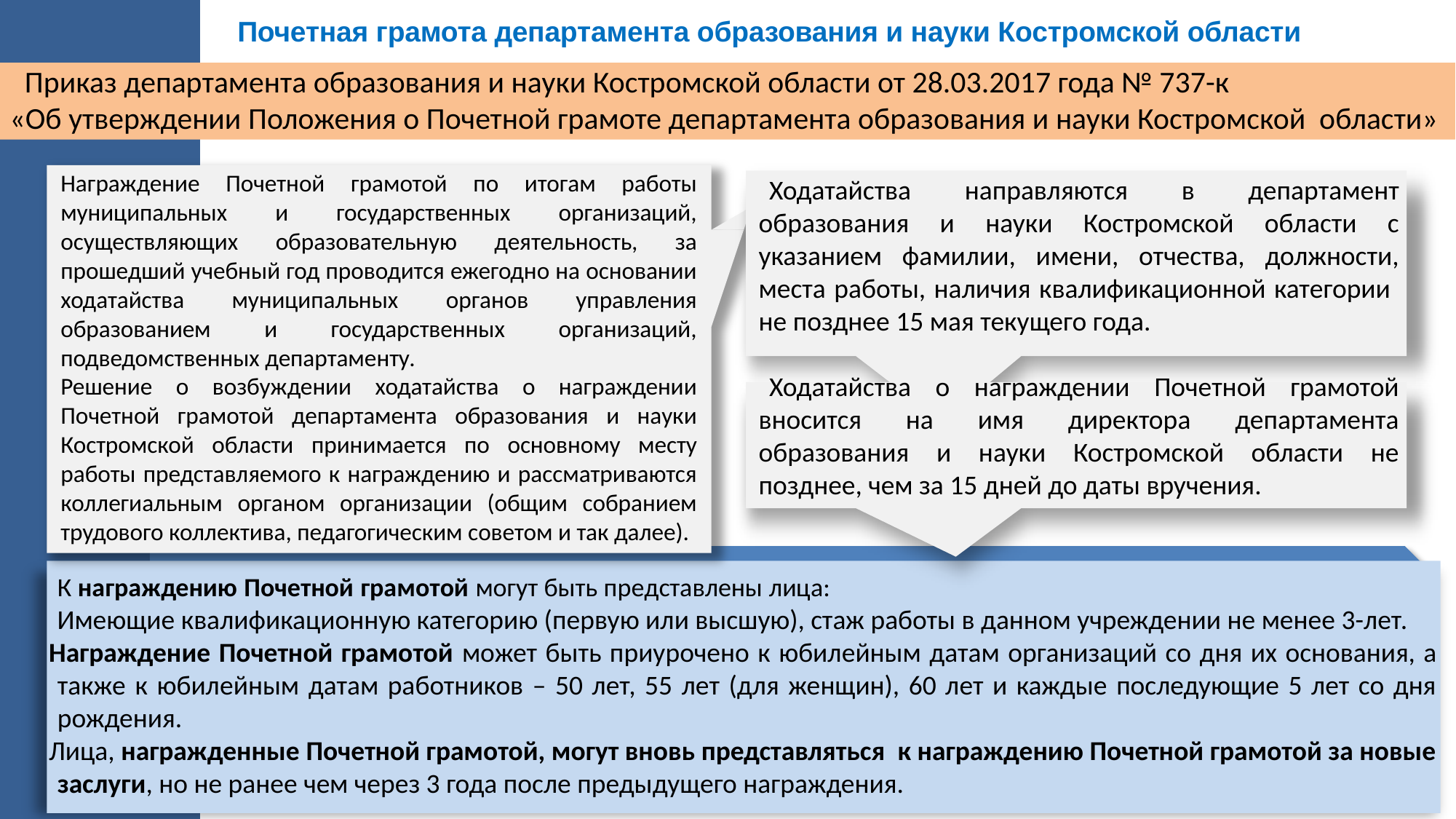

Почетная грамота департамента образования и науки Костромской области
Приказ департамента образования и науки Костромской области от 28.03.2017 года № 737-к                              «Об утверждении Положения о Почетной грамоте департамента образования и науки Костромской  области»

Награждение Почетной грамотой по итогам работы муниципальных и государственных организаций, осуществляющих образовательную деятельность, за прошедший учебный год проводится ежегодно на основании ходатайства муниципальных органов управления образованием и государственных организаций, подведомственных департаменту.
Решение о возбуждении ходатайства о награждении Почетной грамотой департамента образования и науки Костромской области принимается по основному месту работы представляемого к награждению и рассматриваются коллегиальным органом организации (общим собранием трудового коллектива, педагогическим советом и так далее).

Ходатайства направляются в департамент образования и науки Костромской области с указанием фамилии, имени, отчества, должности, места работы, наличия квалификационной категории  не позднее 15 мая текущего года.

Ходатайства о награждении Почетной грамотой вносится на имя директора департамента образования и науки Костромской области не позднее, чем за 15 дней до даты вручения.

20
К награждению Почетной грамотой могут быть представлены лица:
Имеющие квалификационную категорию (первую или высшую), стаж работы в данном учреждении не менее 3-лет.
Награждение Почетной грамотой может быть приурочено к юбилейным датам организаций со дня их основания, а также к юбилейным датам работников – 50 лет, 55 лет (для женщин), 60 лет и каждые последующие 5 лет со дня рождения.
Лица, награжденные Почетной грамотой, могут вновь представляться  к награждению Почетной грамотой за новые заслуги, но не ранее чем через 3 года после предыдущего награждения.